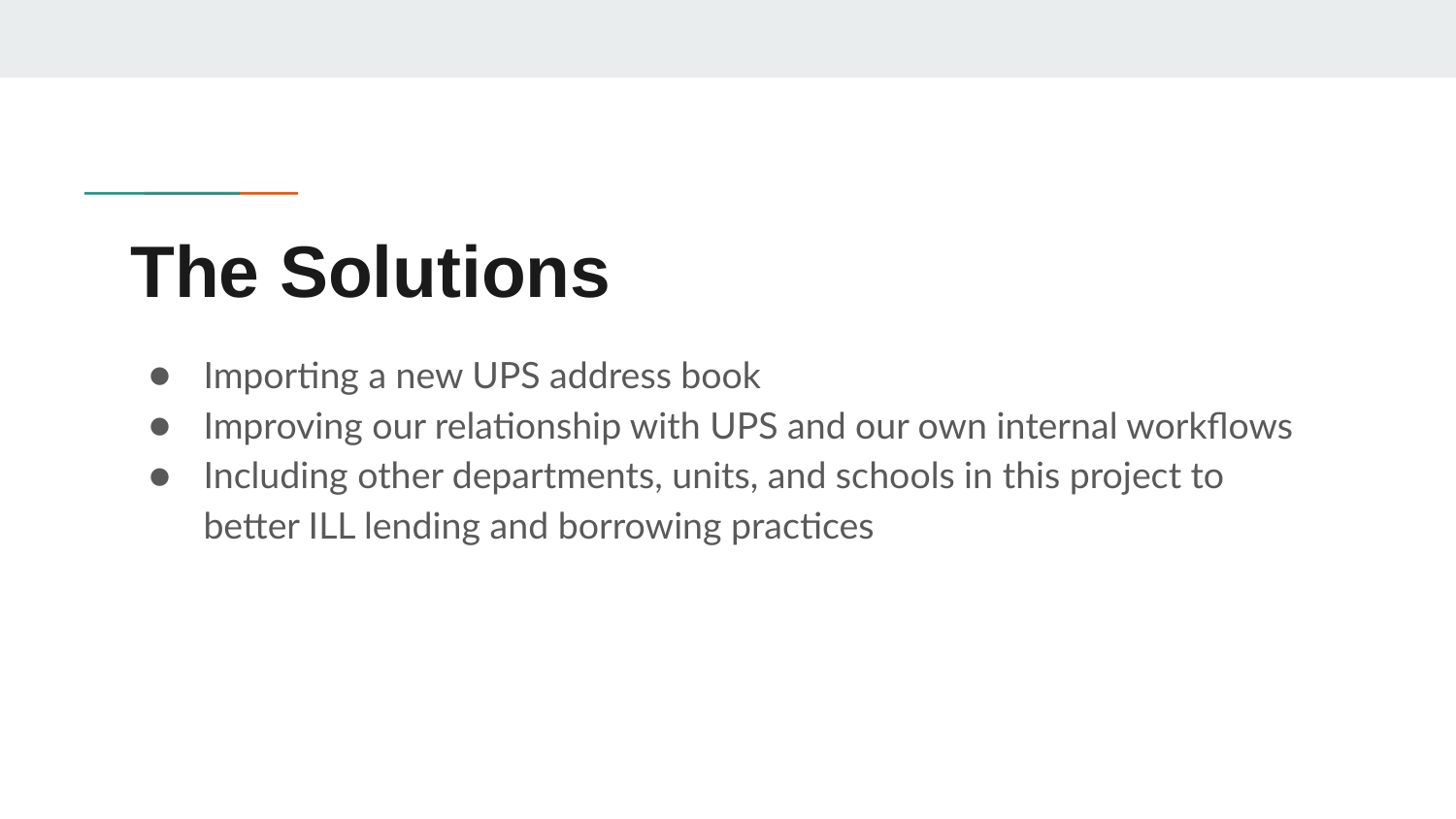

# The Solutions
Importing a new UPS address book
Improving our relationship with UPS and our own internal workflows
Including other departments, units, and schools in this project to better ILL lending and borrowing practices